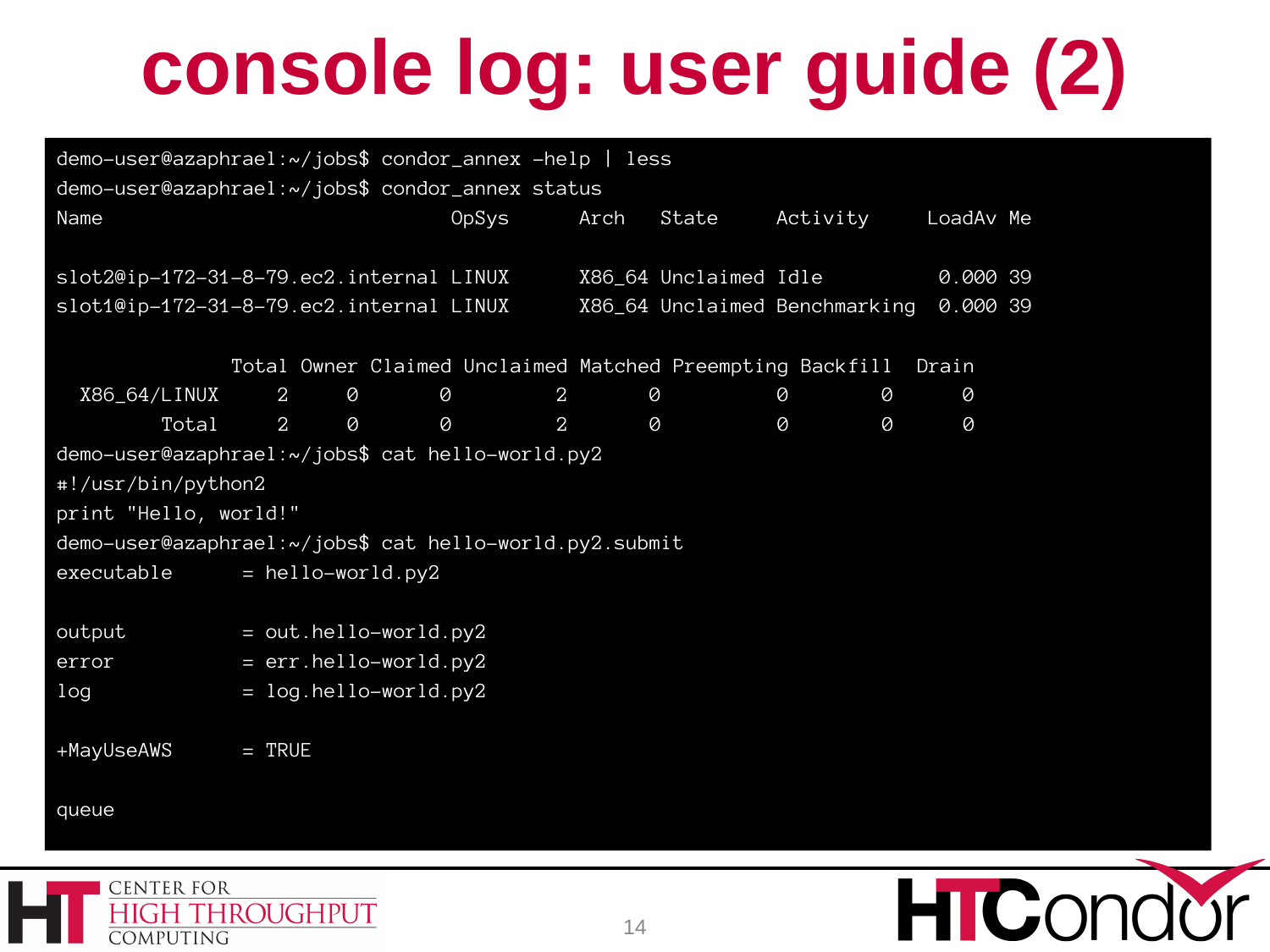

# console log: user guide (2)
demo-user@azaphrael:~/jobs$ condor_annex -help | less
demo-user@azaphrael:~/jobs$ condor_annex status
Name                              OpSys      Arch   State     Activity     LoadAv Me

slot2@ip-172-31-8-79.ec2.internal LINUX      X86_64 Unclaimed Idle          0.000 39
slot1@ip-172-31-8-79.ec2.internal LINUX      X86_64 Unclaimed Benchmarking  0.000 39

               Total Owner Claimed Unclaimed Matched Preempting Backfill  Drain
  X86_64/LINUX     2     0       0         2       0          0        0      0
         Total     2     0       0         2       0          0        0      0
demo-user@azaphrael:~/jobs$ cat hello-world.py2
#!/usr/bin/python2
print "Hello, world!"
demo-user@azaphrael:~/jobs$ cat hello-world.py2.submit
executable      = hello-world.py2

output          = out.hello-world.py2
error           = err.hello-world.py2
log             = log.hello-world.py2

+MayUseAWS      = TRUE

queue

14